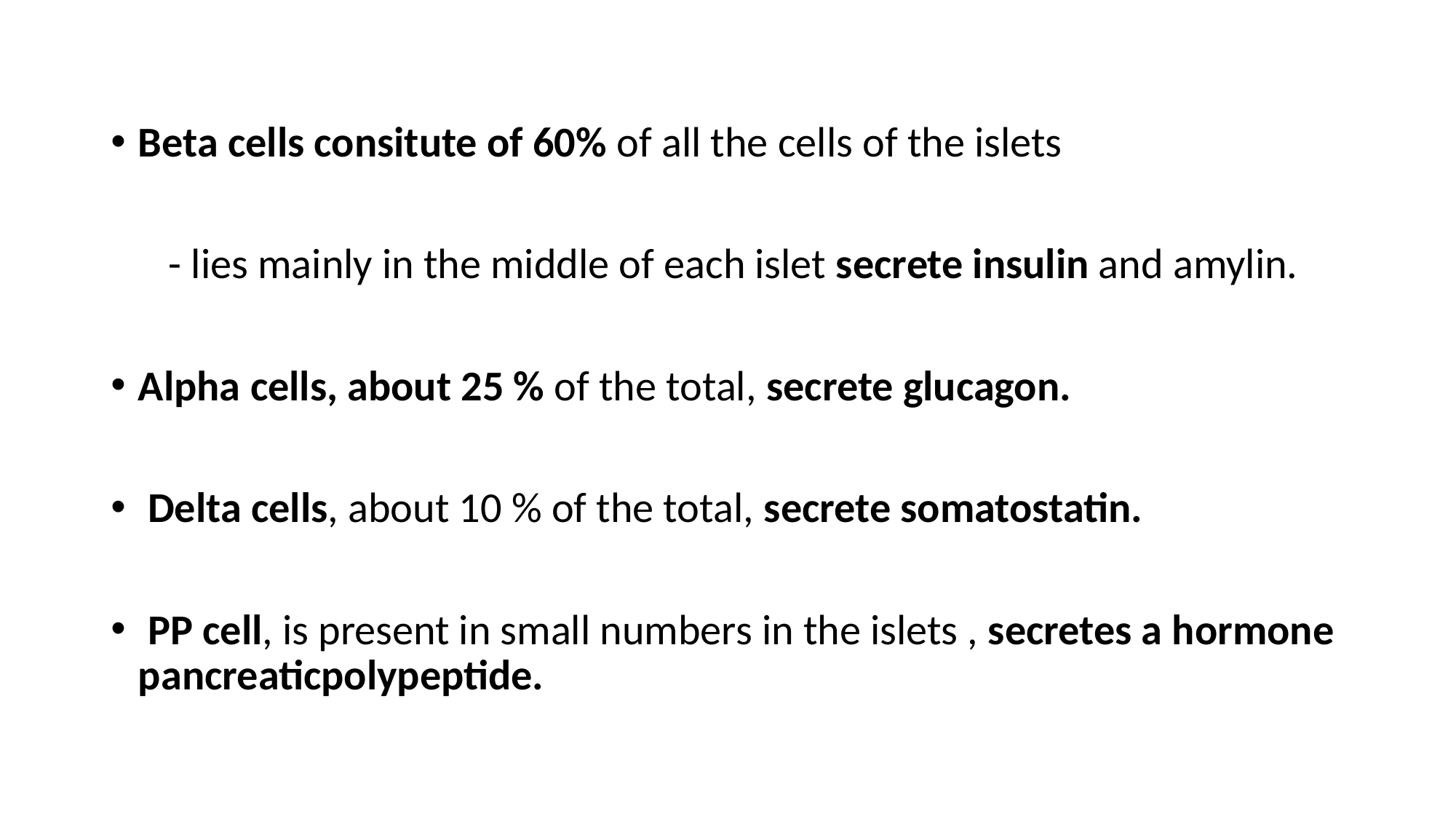

Beta cells consitute of 60% of all the cells of the islets

      - lies mainly in the middle of each islet secrete insulin and amylin.

Alpha cells, about 25 % of the total, secrete glucagon.

 Delta cells, about 10 % of the total, secrete somatostatin.

 PP cell, is present in small numbers in the islets , secretes a hormone  pancreaticpolypeptide.